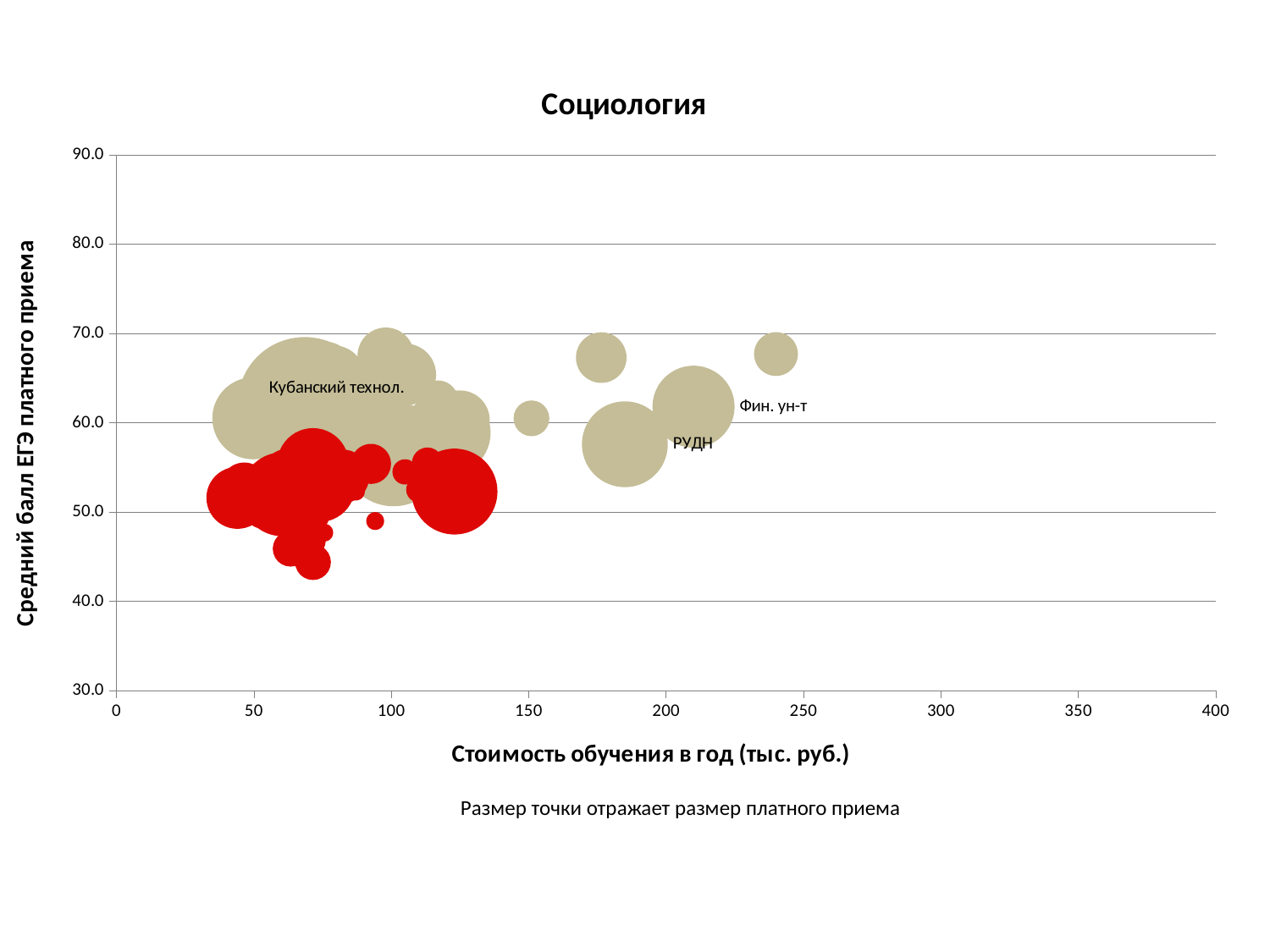

### Chart: Социология

| Category |  |  |  |
|---|---|---|---|
Стоимость программы и качество платного приема
Размер точки отражает размер платного приема
Высшая школа экономики, Москва, 2015